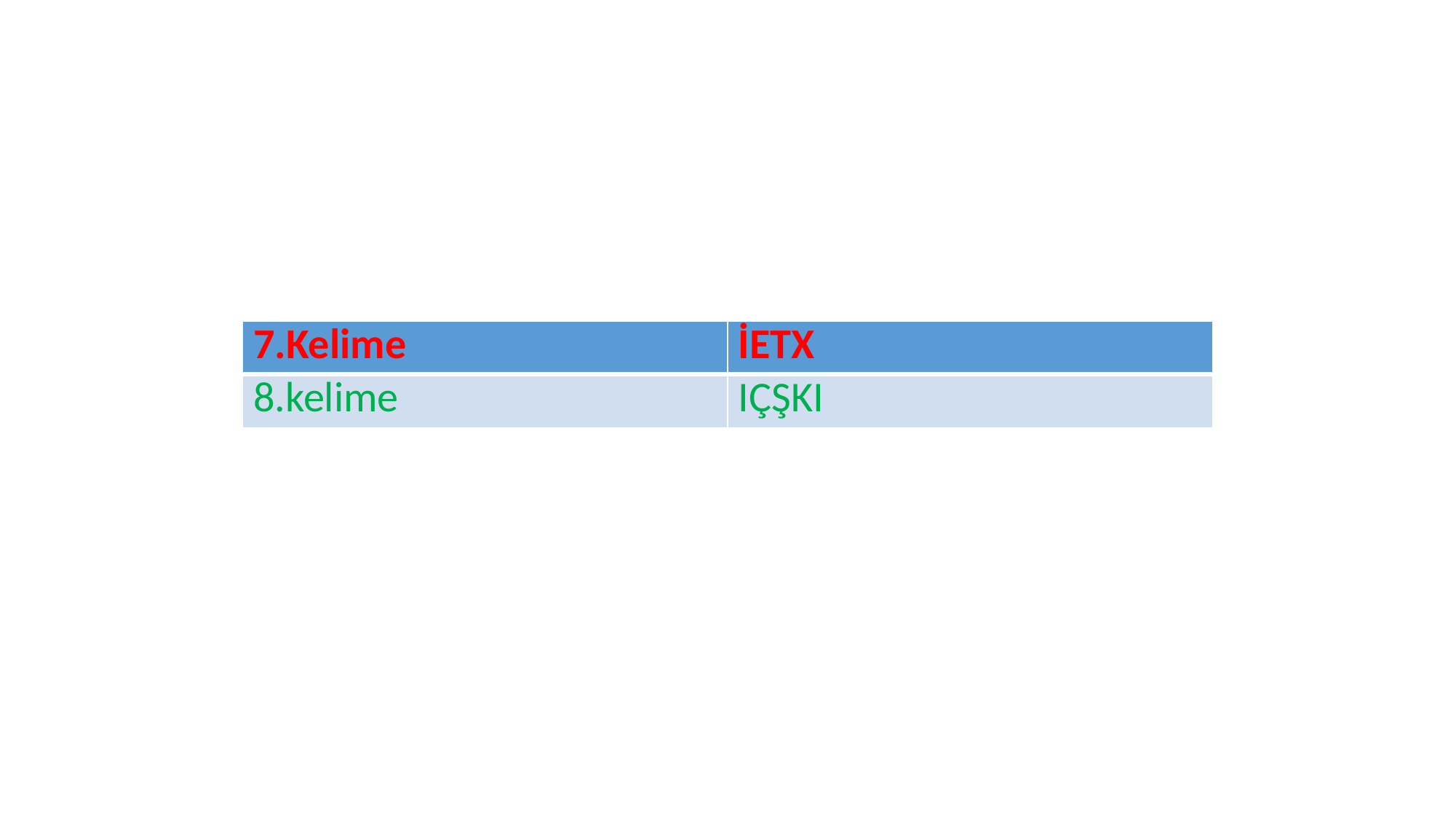

| 7.Kelime | İETX |
| --- | --- |
| 8.kelime | IÇŞKI |